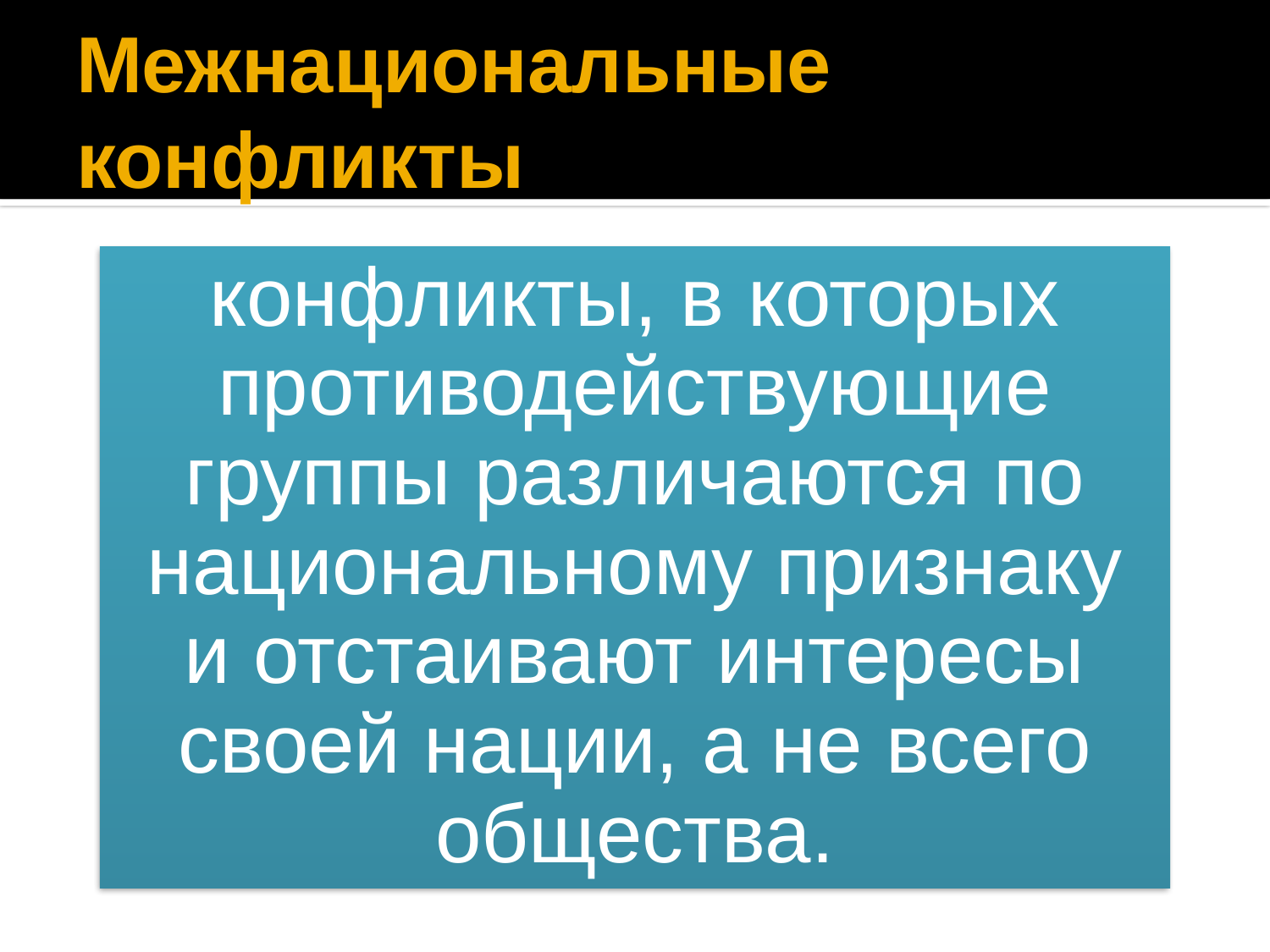

# Межнациональные конфликты
конфликты, в которых противодействующие группы различаются по национальному признаку и отстаивают интересы своей нации, а не всего общества.